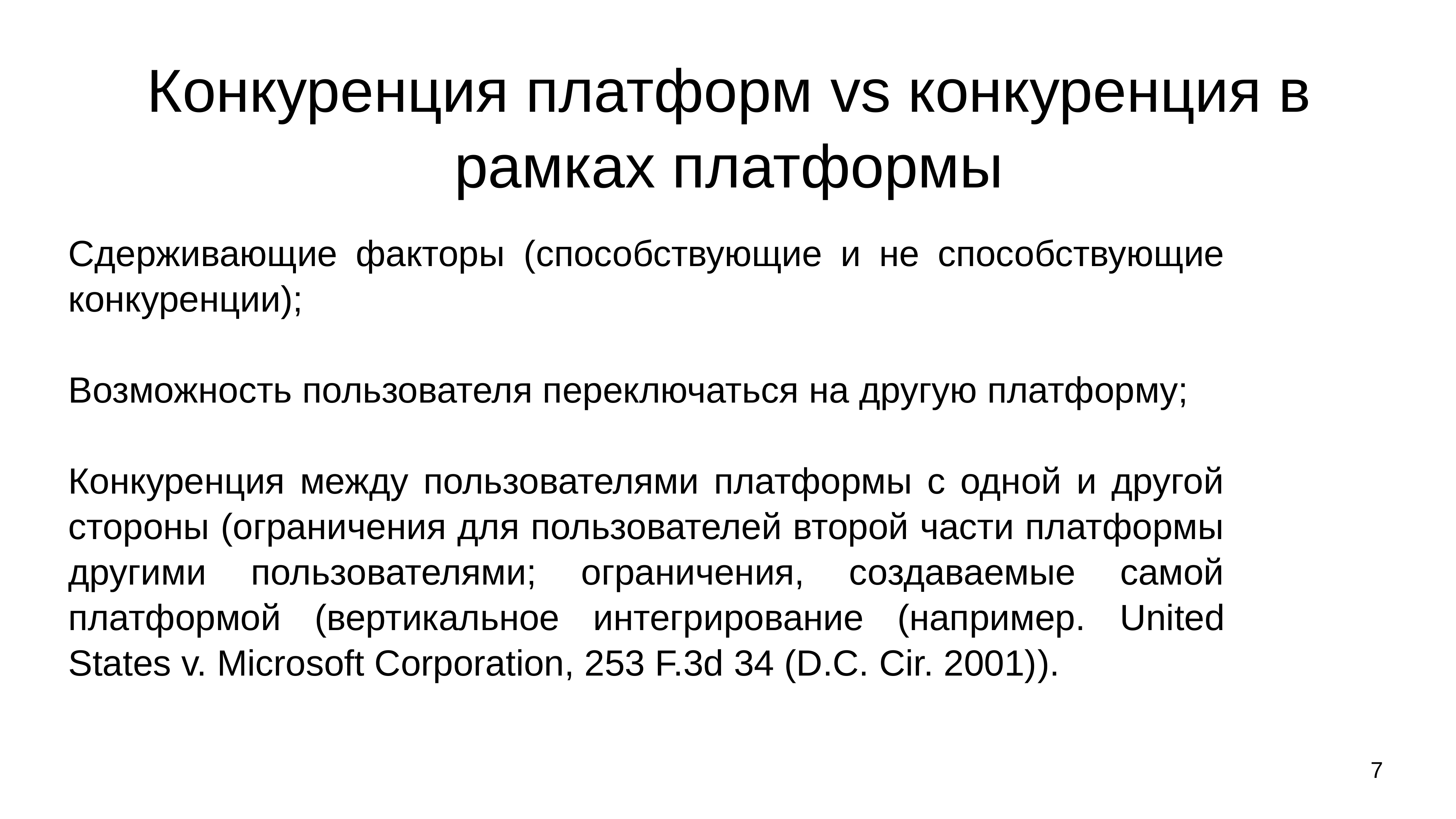

# Конкуренция платформ vs конкуренция в рамках платформы
Сдерживающие факторы (способствующие и не способствующие конкуренции);
Возможность пользователя переключаться на другую платформу;
Конкуренция между пользователями платформы с одной и другой стороны (ограничения для пользователей второй части платформы другими пользователями; ограничения, создаваемые самой платформой (вертикальное интегрирование (например. United States v. Microsoft Corporation, 253 F.3d 34 (D.C. Cir. 2001)).

7